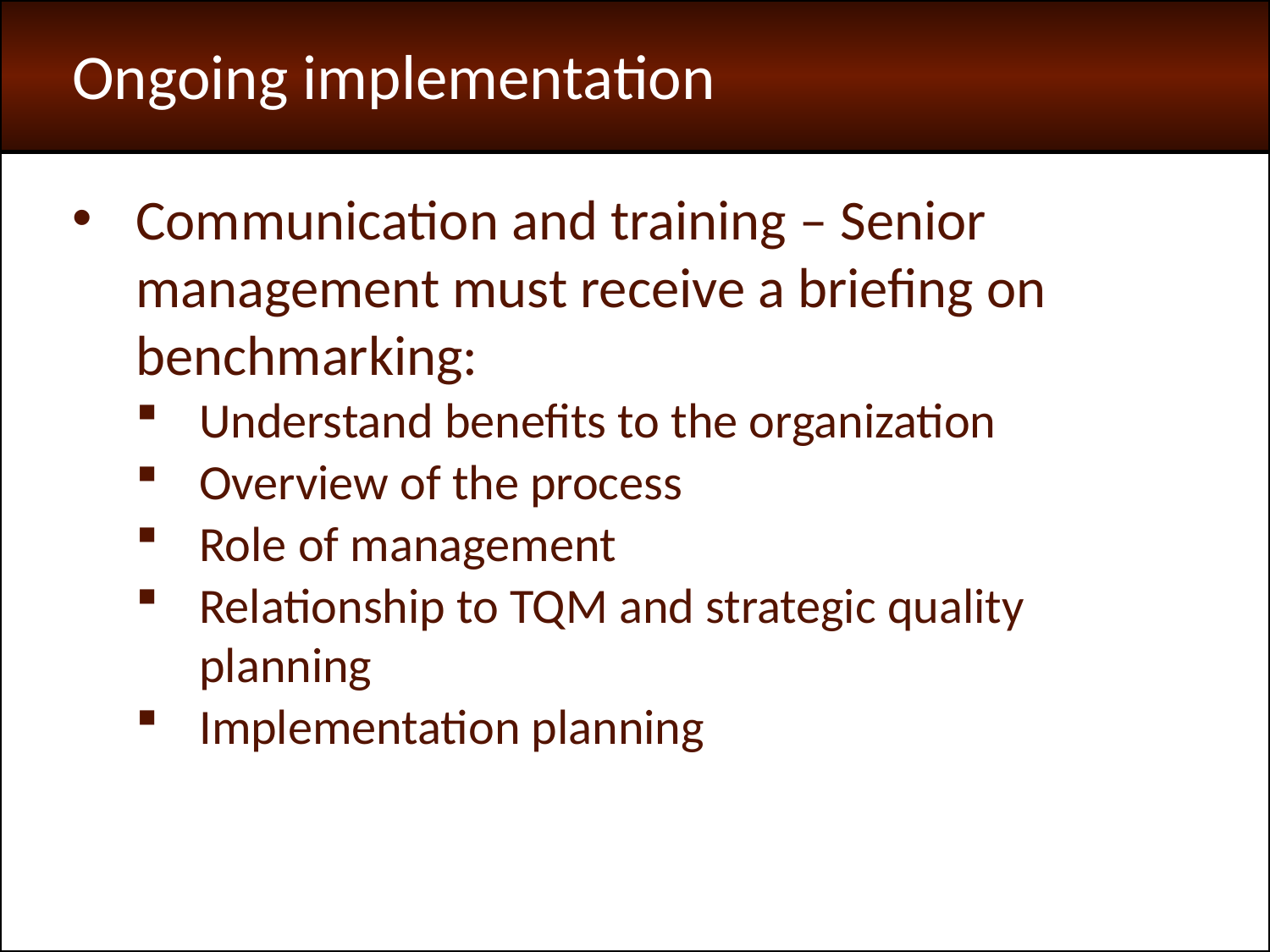

Ongoing implementation
Communication and training – Senior management must receive a briefing on benchmarking:
Understand benefits to the organization
Overview of the process
Role of management
Relationship to TQM and strategic quality planning
Implementation planning